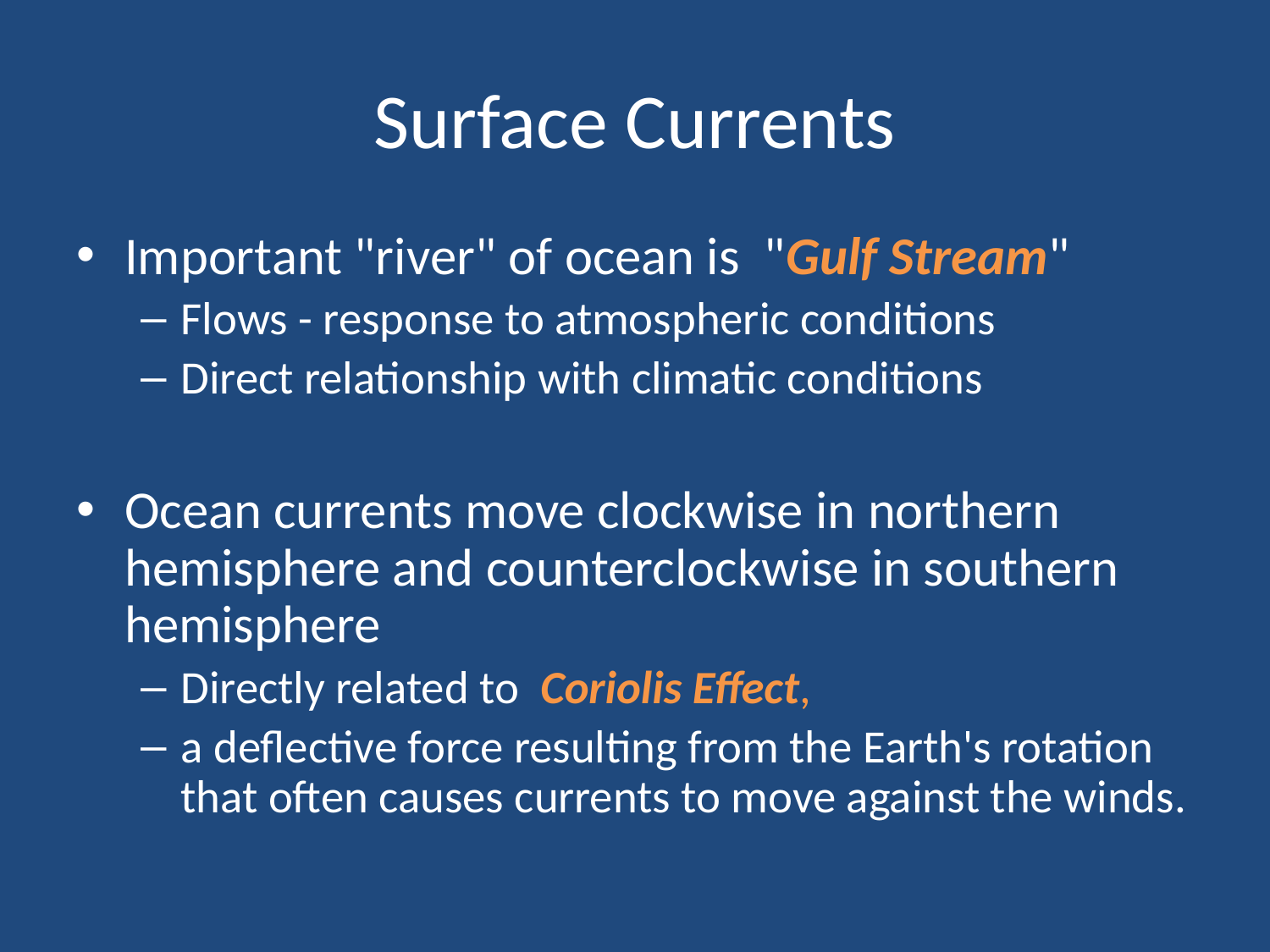

# Surface Currents
Important "river" of ocean is  "Gulf Stream"
Flows - response to atmospheric conditions
Direct relationship with climatic conditions

Ocean currents move clockwise in northern hemisphere and counterclockwise in southern hemisphere
Directly related to  Coriolis Effect,
a deflective force resulting from the Earth's rotation that often causes currents to move against the winds.